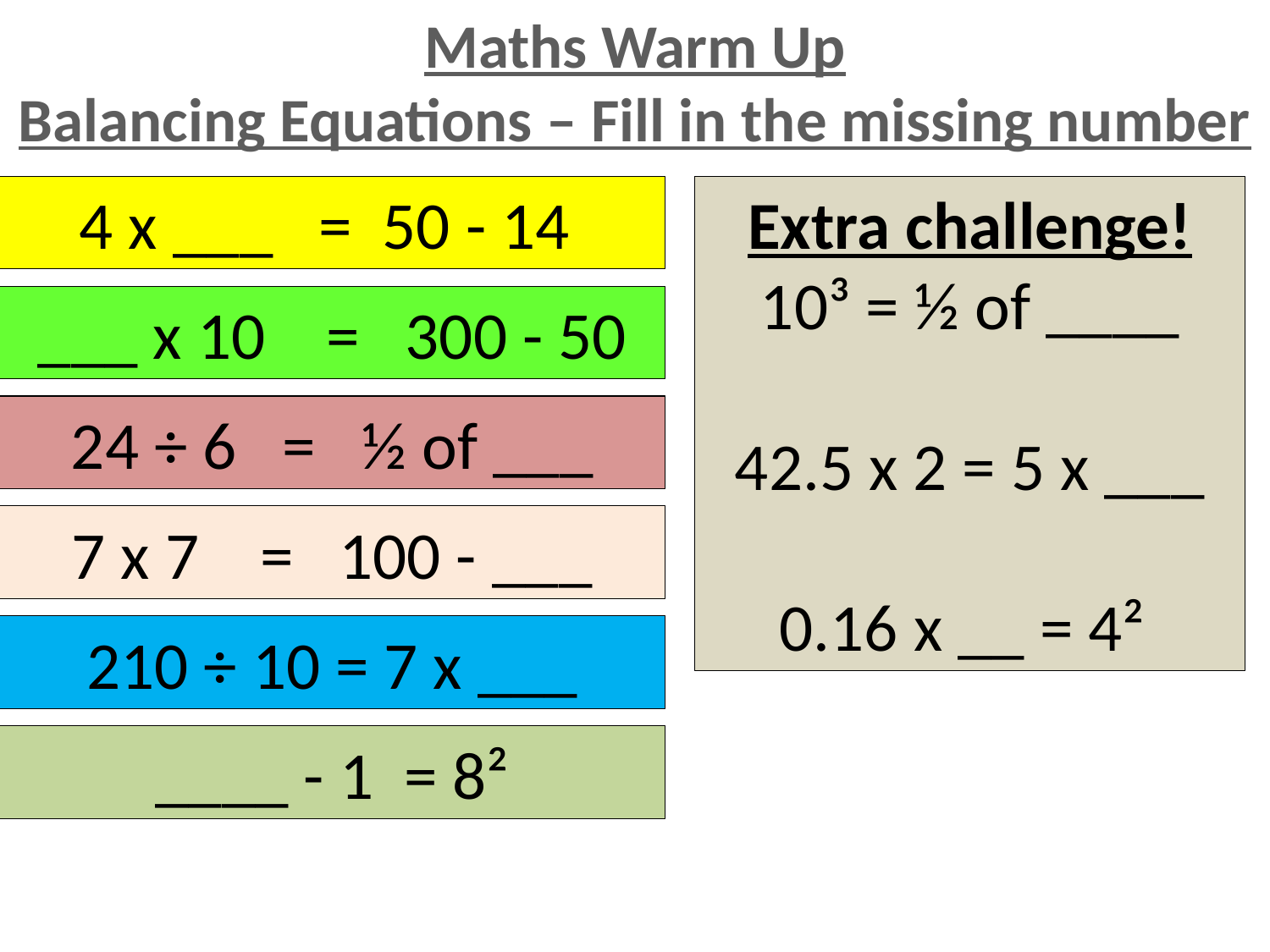

Maths Warm Up
Balancing Equations – Fill in the missing number
4 x ___   =  50 - 14
Extra challenge!
10³ = ½ of ____

42.5 x 2 = 5 x ___

0.16 x __ = 4²
___ x 10    =   300 - 50
24 ÷ 6   =   ½ of ___
7 x 7    =   100 - ___
210 ÷ 10 = 7 x ___
____ - 1  = 8²